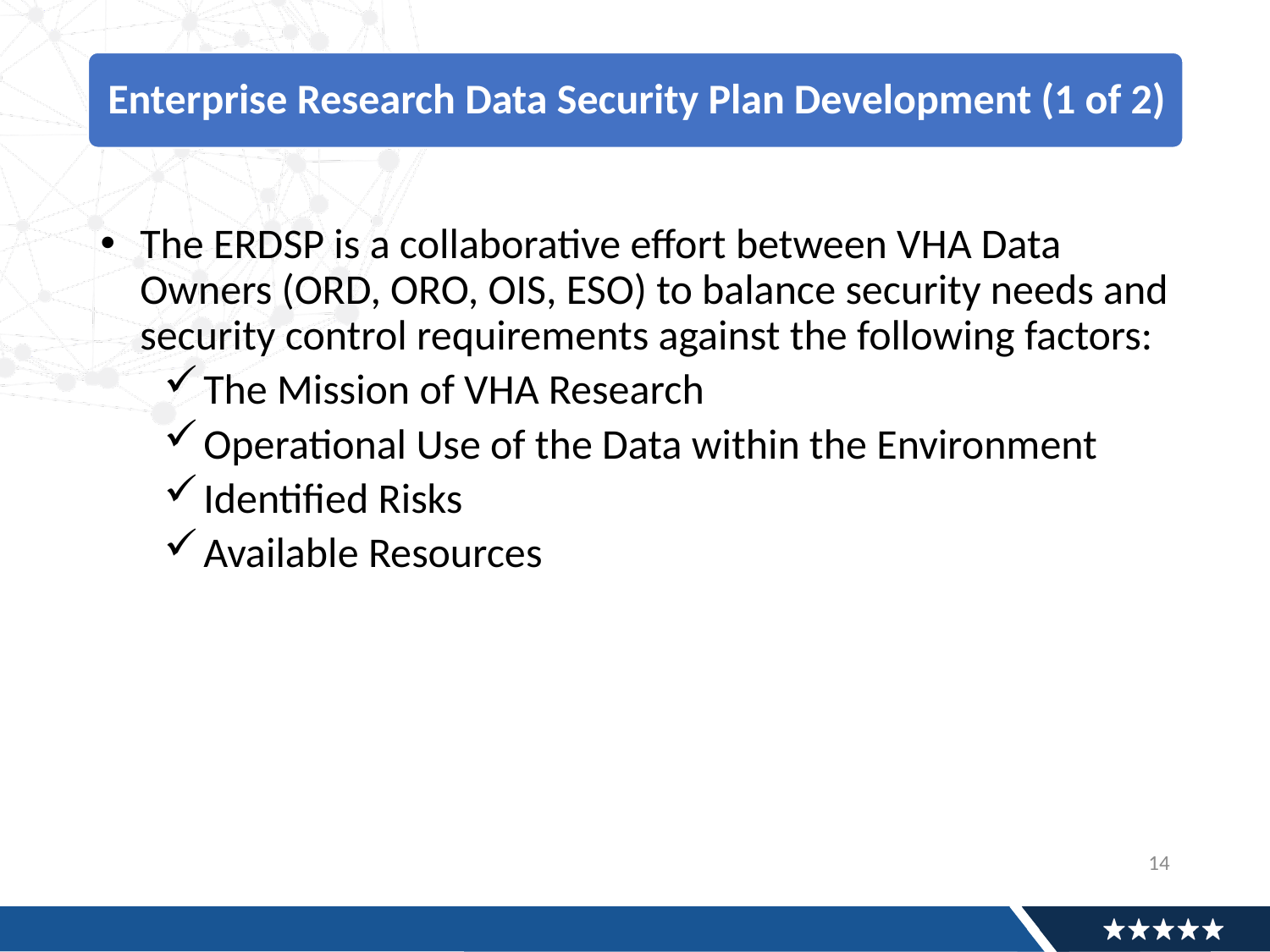

Enterprise Research Data Security Plan Development (1 of 2)
The ERDSP is a collaborative effort between VHA Data Owners (ORD, ORO, OIS, ESO) to balance security needs and security control requirements against the following factors:
The Mission of VHA Research
Operational Use of the Data within the Environment
Identified Risks
Available Resources

14